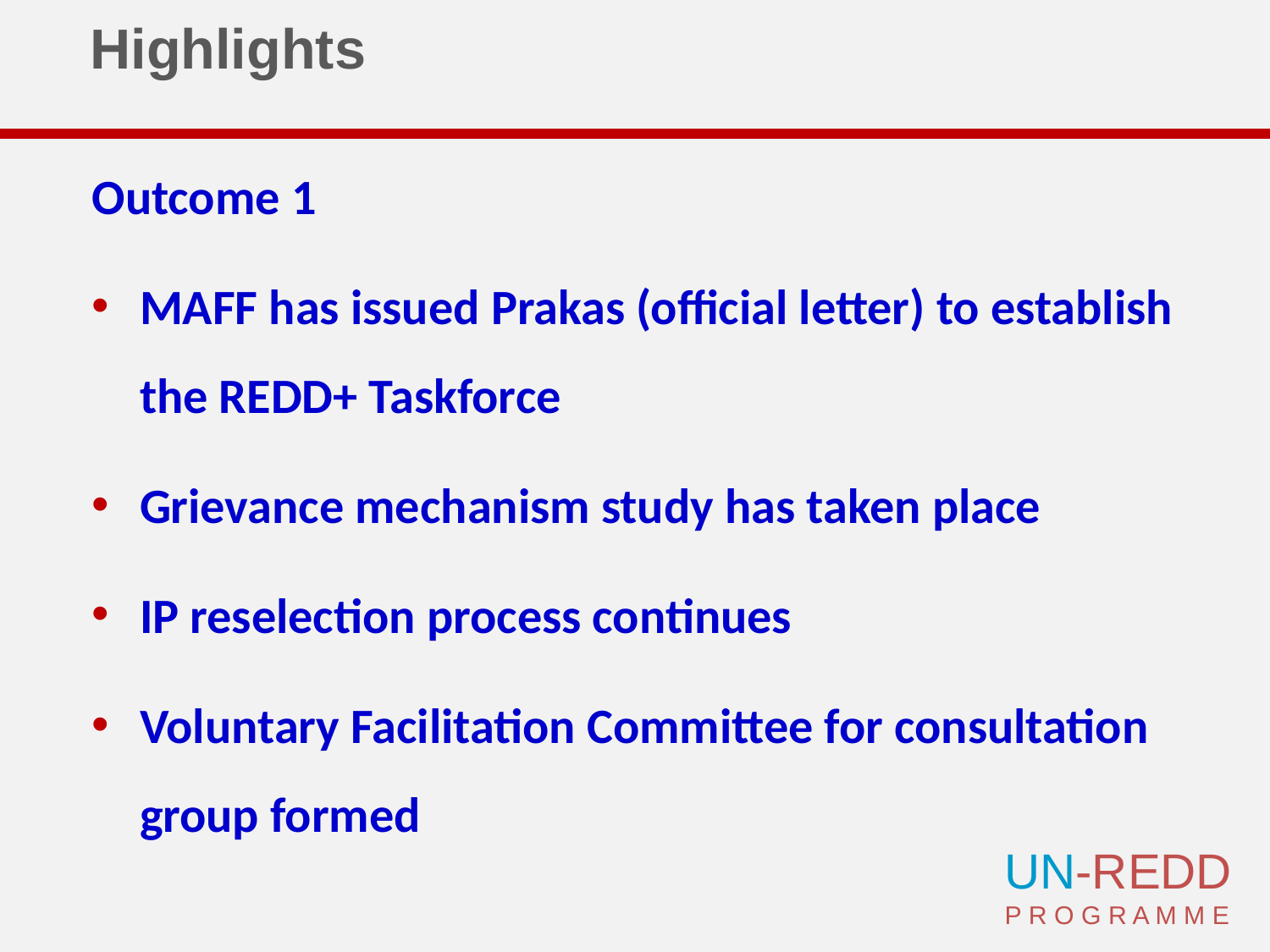

# Highlights
Outcome 1
MAFF has issued Prakas (official letter) to establish the REDD+ Taskforce
Grievance mechanism study has taken place
IP reselection process continues
Voluntary Facilitation Committee for consultation group formed